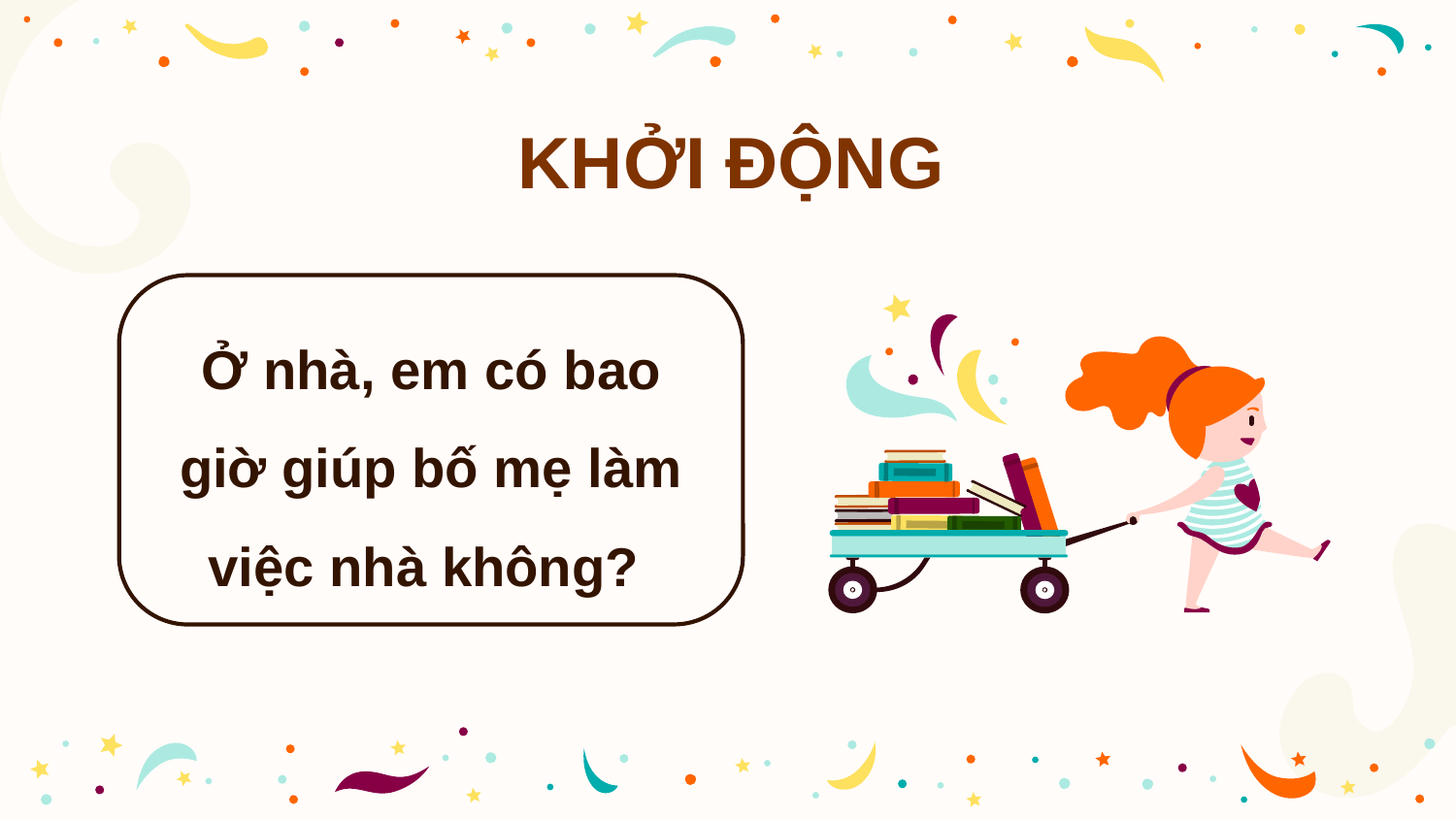

KHỞI ĐỘNG
Ở nhà, em có bao giờ giúp bố mẹ làm việc nhà không?